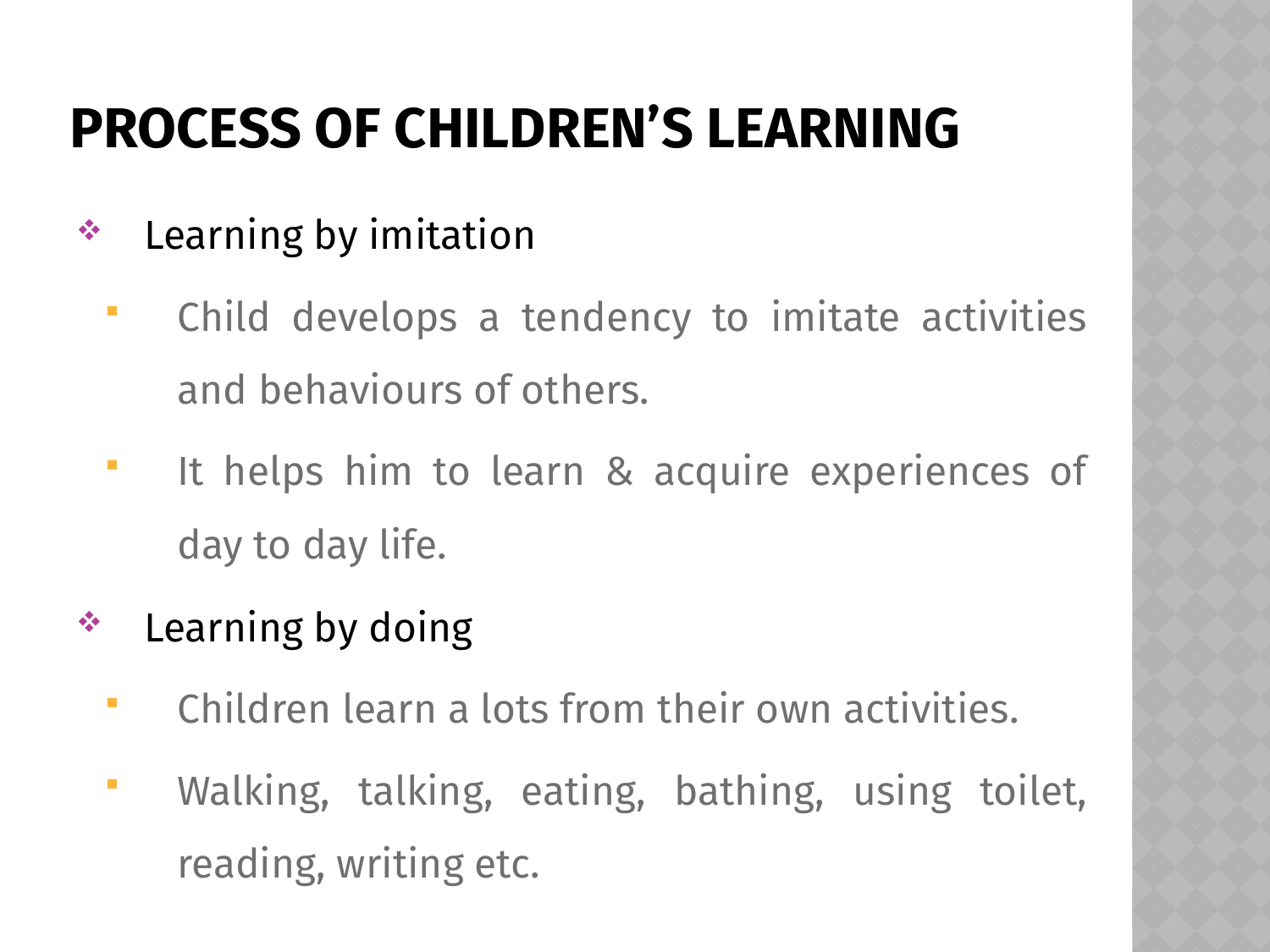

# Process of children’s learning
Learning by imitation
Child develops a tendency to imitate activities and behaviours of others.
It helps him to learn & acquire experiences of day to day life.
Learning by doing
Children learn a lots from their own activities.
Walking, talking, eating, bathing, using toilet, reading, writing etc.